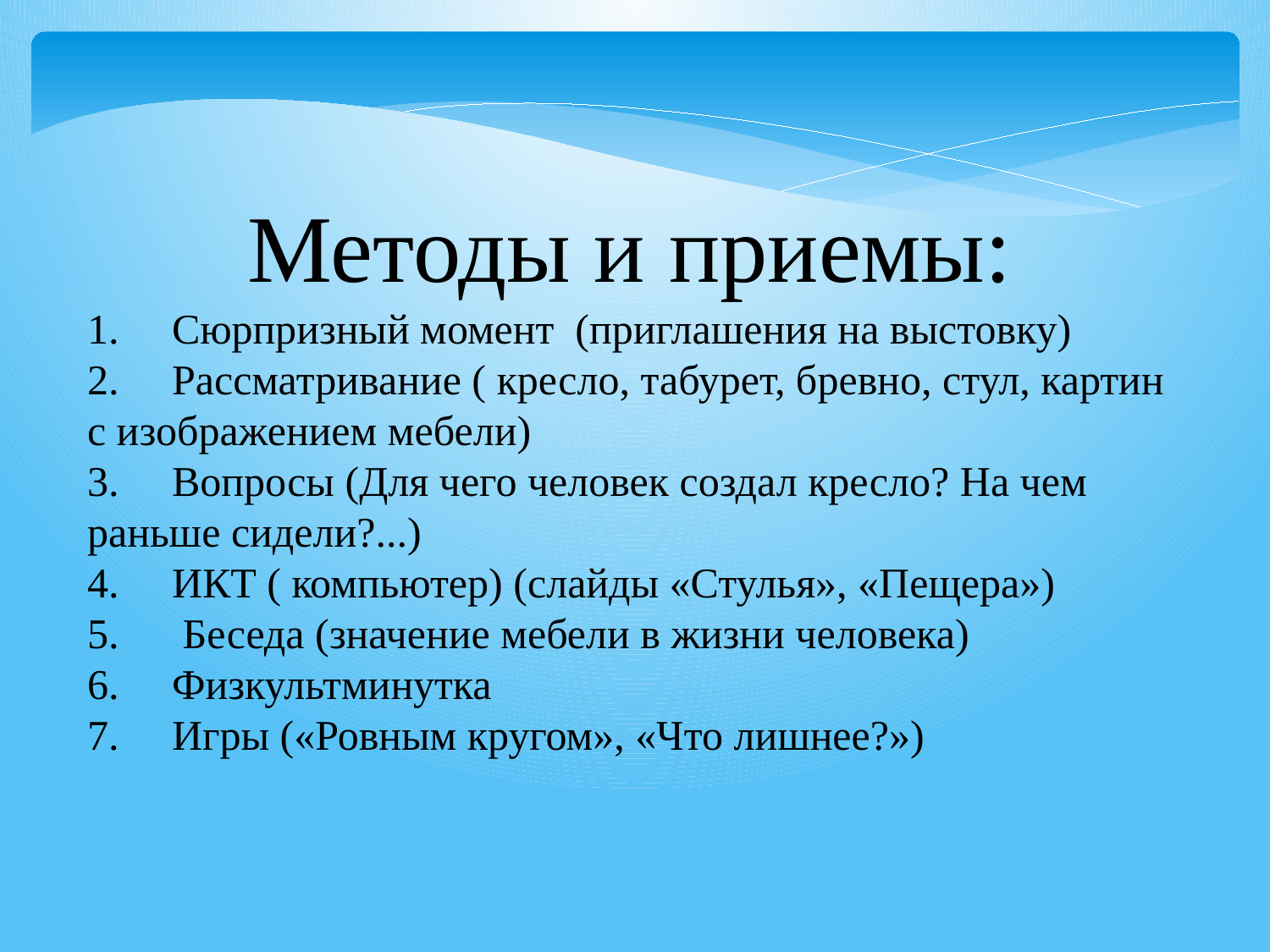

Методы и приемы:
1.     Сюрпризный момент  (приглашения на выстовку)
2.     Рассматривание ( кресло, табурет, бревно, стул, картин с изображением мебели)
3.     Вопросы (Для чего человек создал кресло? На чем раньше сидели?...)
4.     ИКТ ( компьютер) (слайды «Стулья», «Пещера»)
5.      Беседа (значение мебели в жизни человека)
6.     Физкультминутка
7.     Игры («Ровным кругом», «Что лишнее?»)